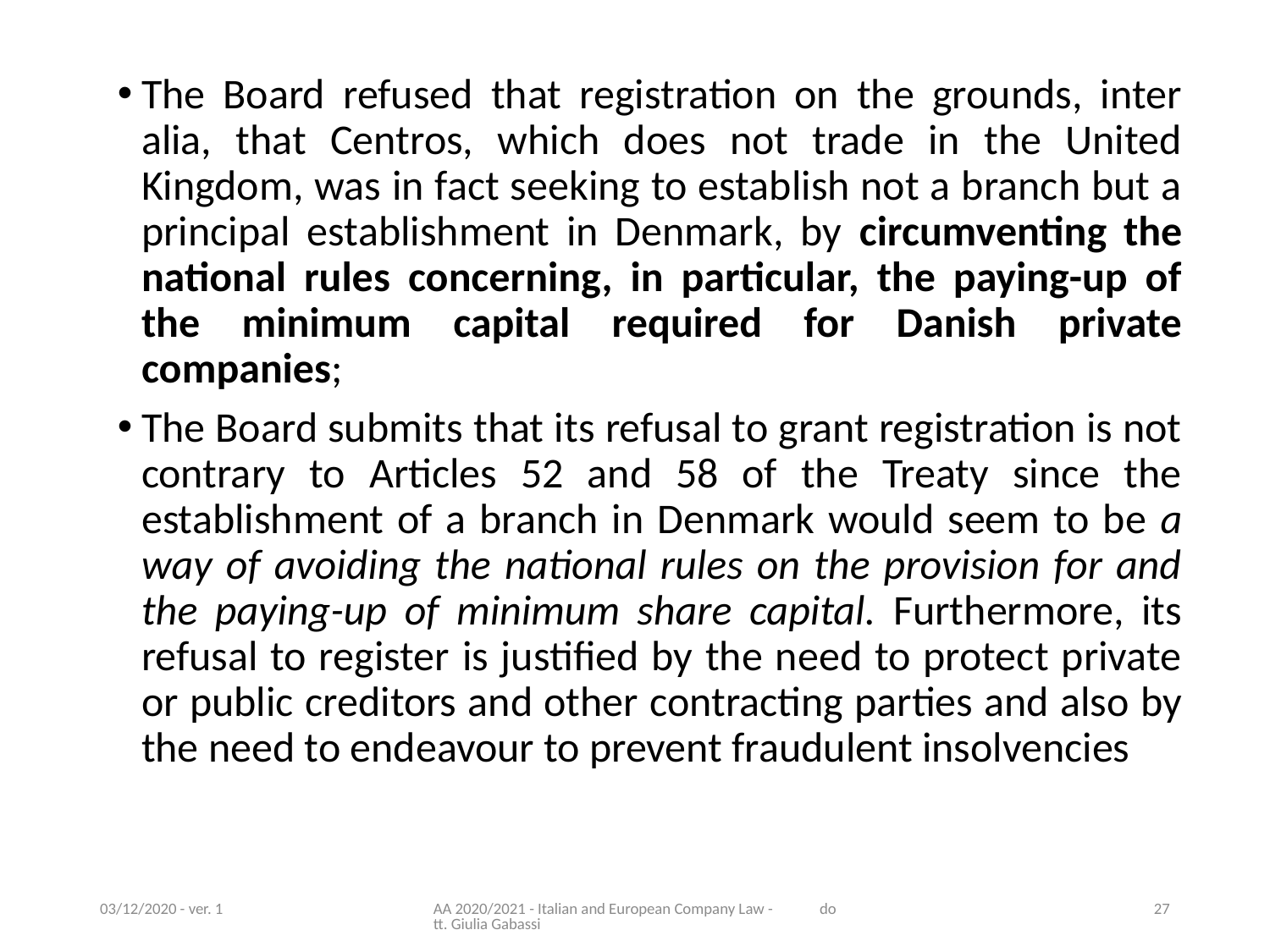

The Board refused that registration on the grounds, inter alia, that Centros, which does not trade in the United Kingdom, was in fact seeking to establish not a branch but a principal establishment in Denmark, by circumventing the national rules concerning, in particular, the paying-up of the minimum capital required for Danish private companies;
The Board submits that its refusal to grant registration is not contrary to Articles 52 and 58 of the Treaty since the establishment of a branch in Denmark would seem to be a way of avoiding the national rules on the provision for and the paying-up of minimum share capital. Furthermore, its refusal to register is justified by the need to protect private or public creditors and other contracting parties and also by the need to endeavour to prevent fraudulent insolvencies

03/12/2020 - ver. 1
AA 2020/2021 - Italian and European Company Law -             dott. Giulia Gabassi
27